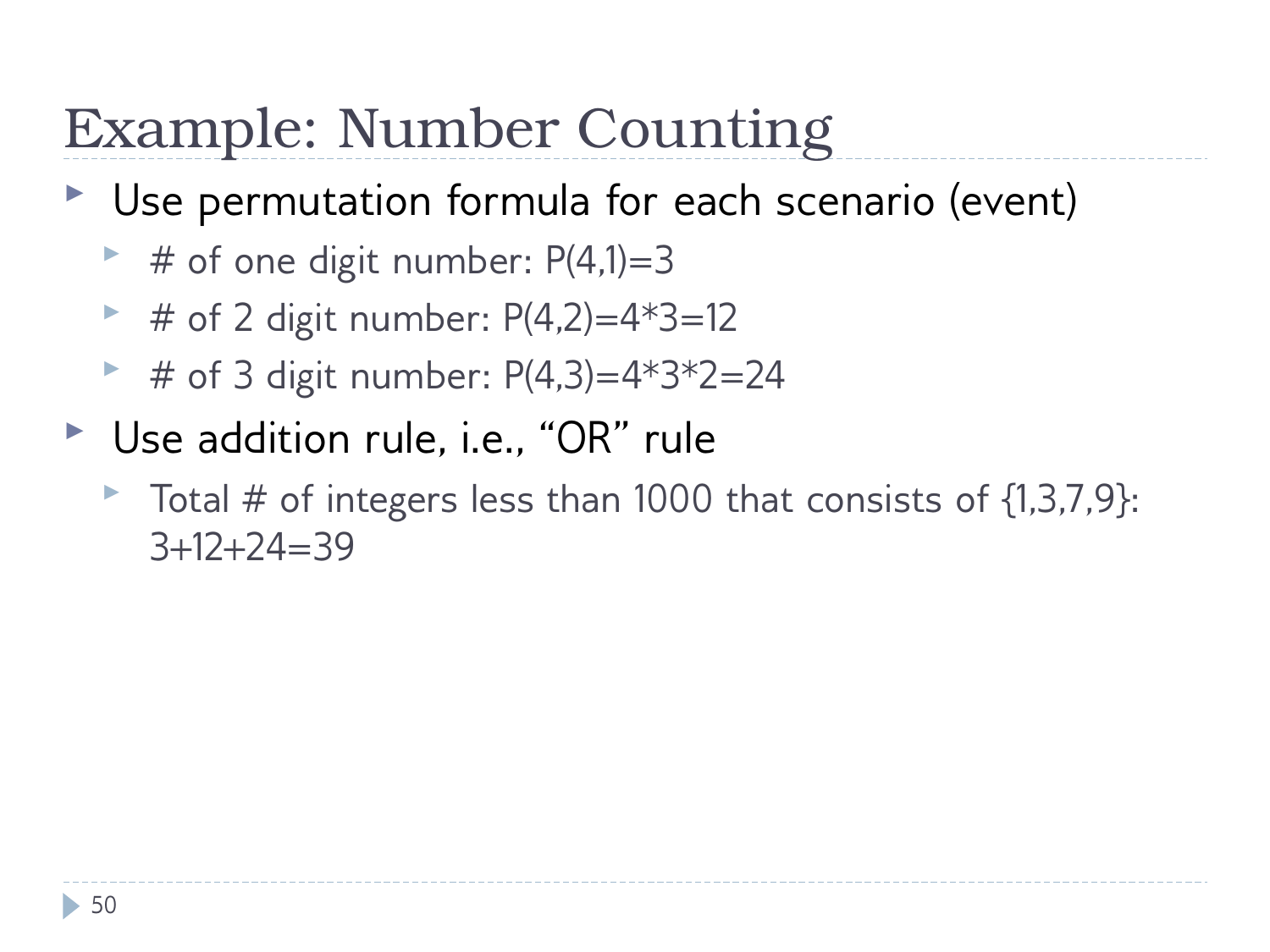

Example: Number Counting
Use permutation formula for each scenario (event)
# of one digit number: P(4,1)=3
# of 2 digit number: P(4,2)=4*3=12
# of 3 digit number: P(4,3)=4*3*2=24
Use addition rule, i.e., “OR” rule
Total # of integers less than 1000 that consists of {1,3,7,9}: 3+12+24=39
50